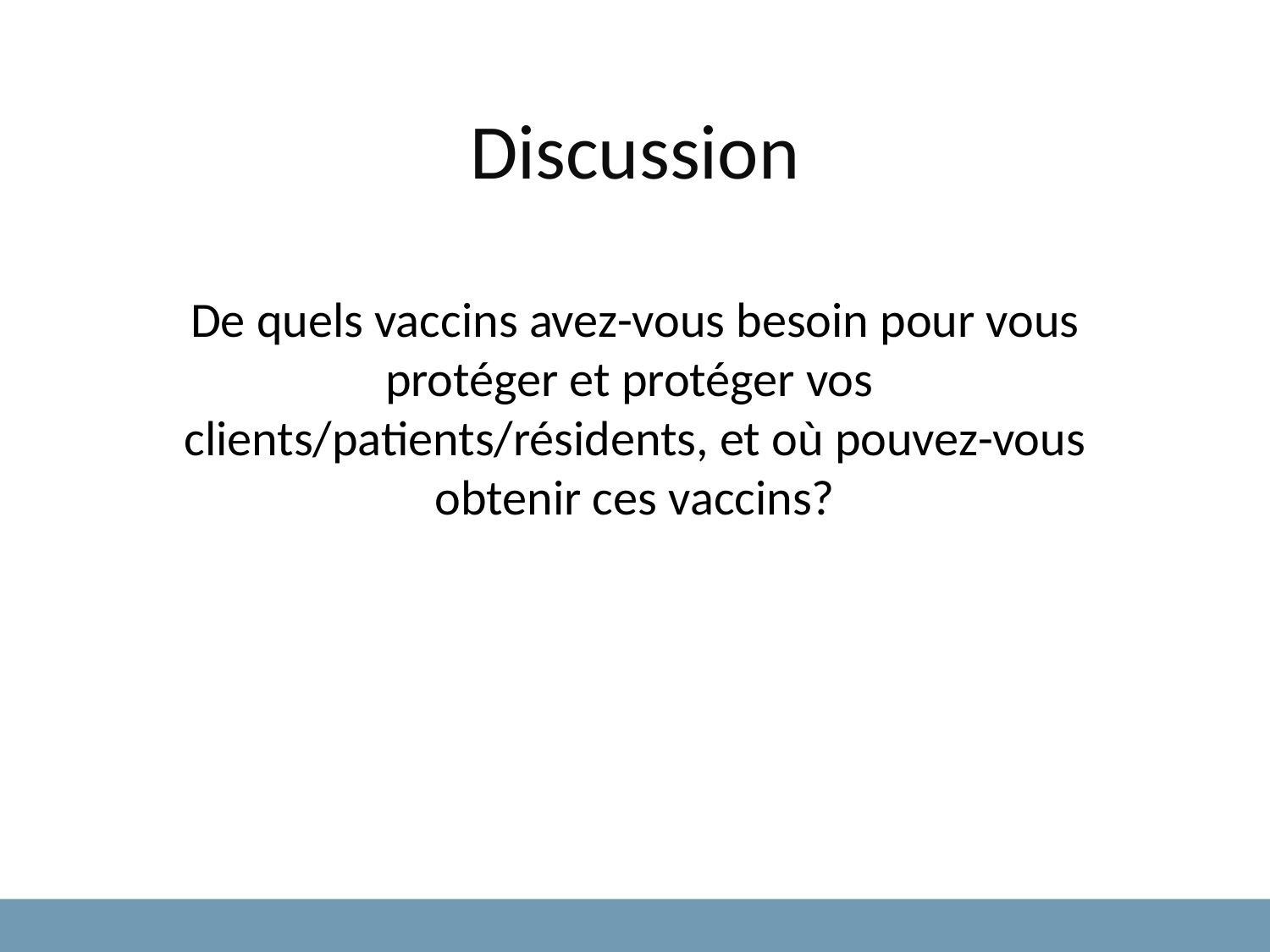

Discussion

De quels vaccins avez-vous besoin pour vous protéger et protéger vos  clients/patients/résidents, et où pouvez-vous obtenir ces vaccins?